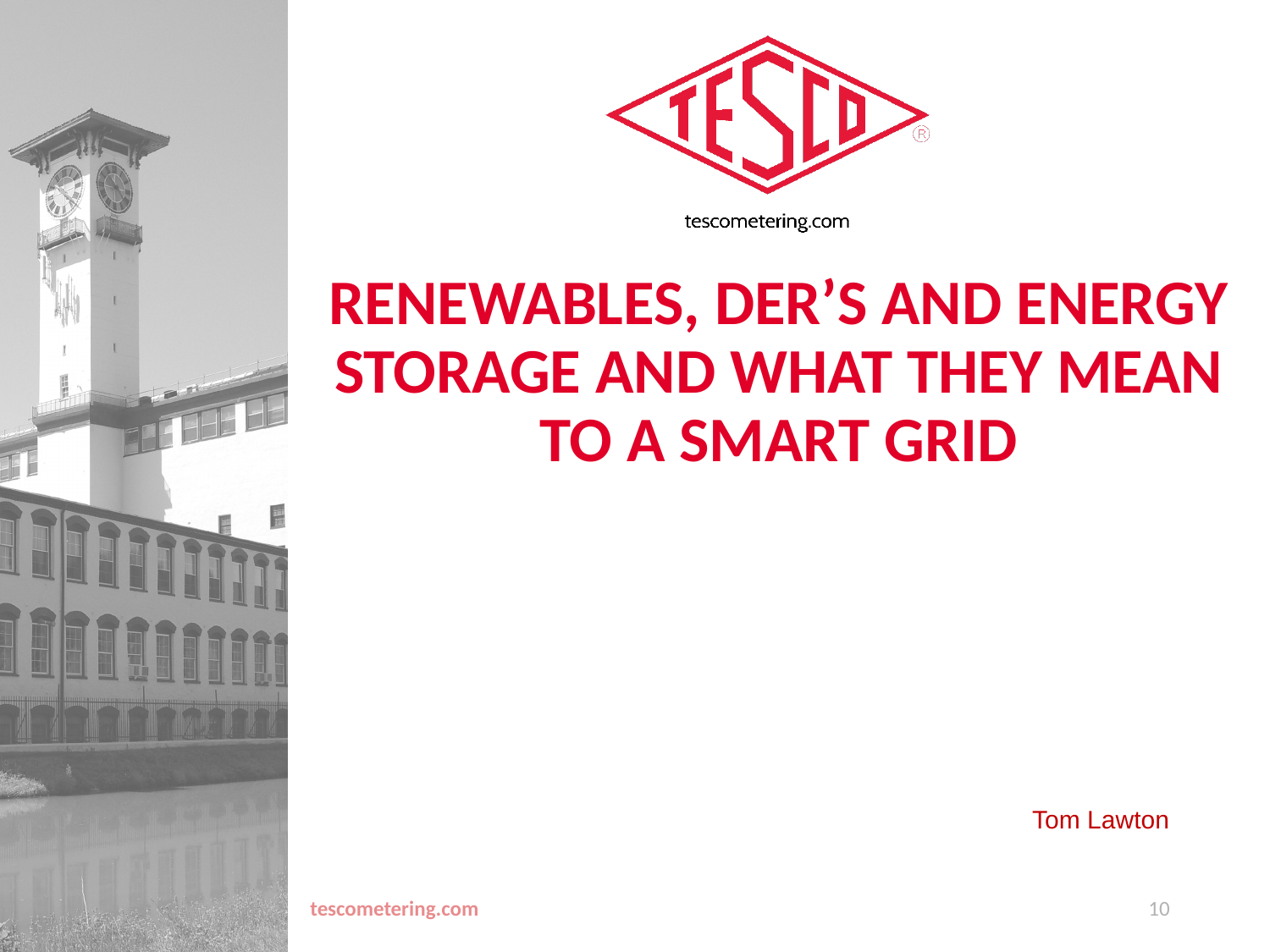

# Renewables, DER’s and Energy Storage and what they mean to a Smart grid

Tom Lawton

tescometering.com
10